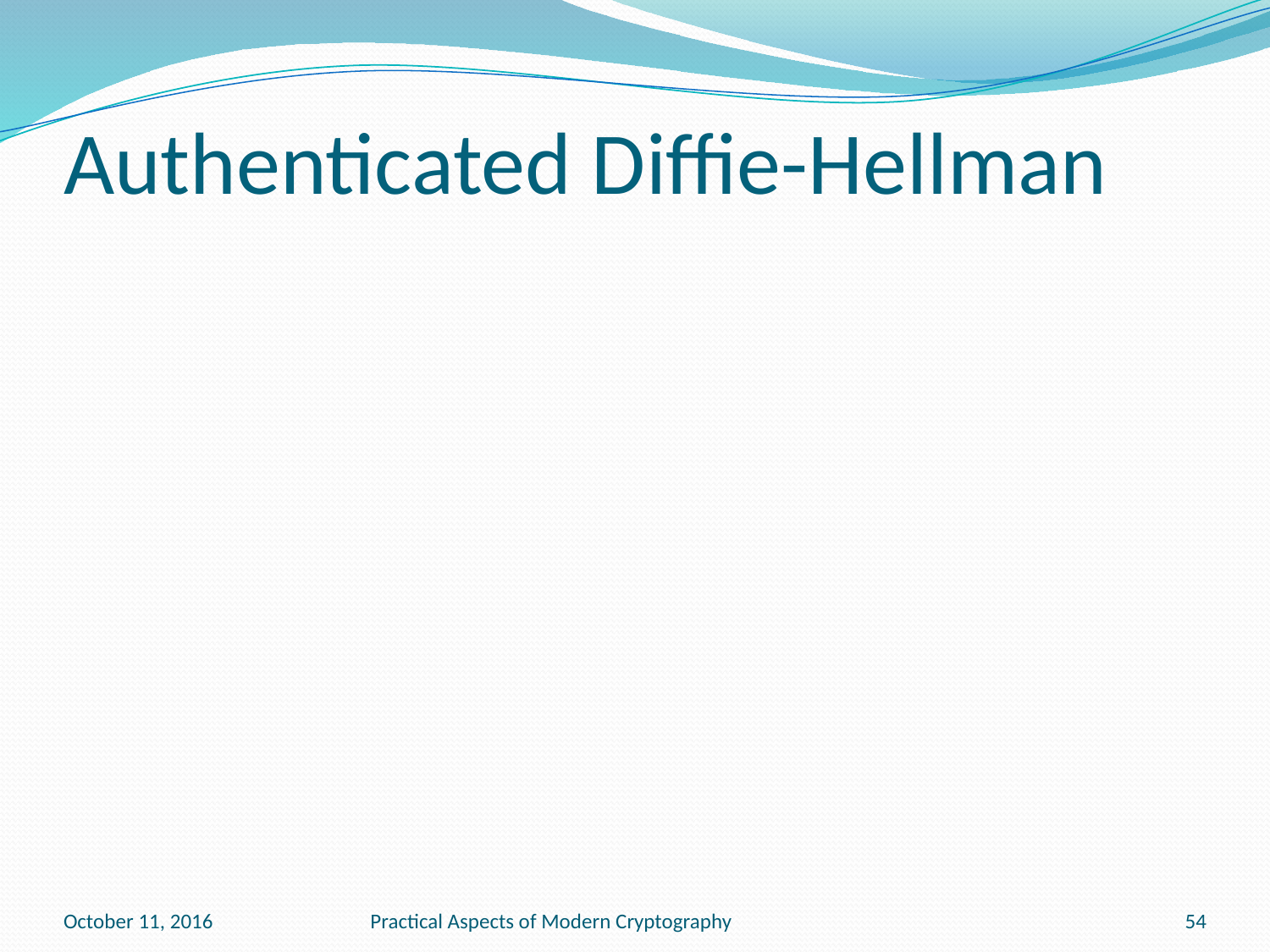

# Authenticated Diffie-Hellman
October 11, 2016
Practical Aspects of Modern Cryptography
54